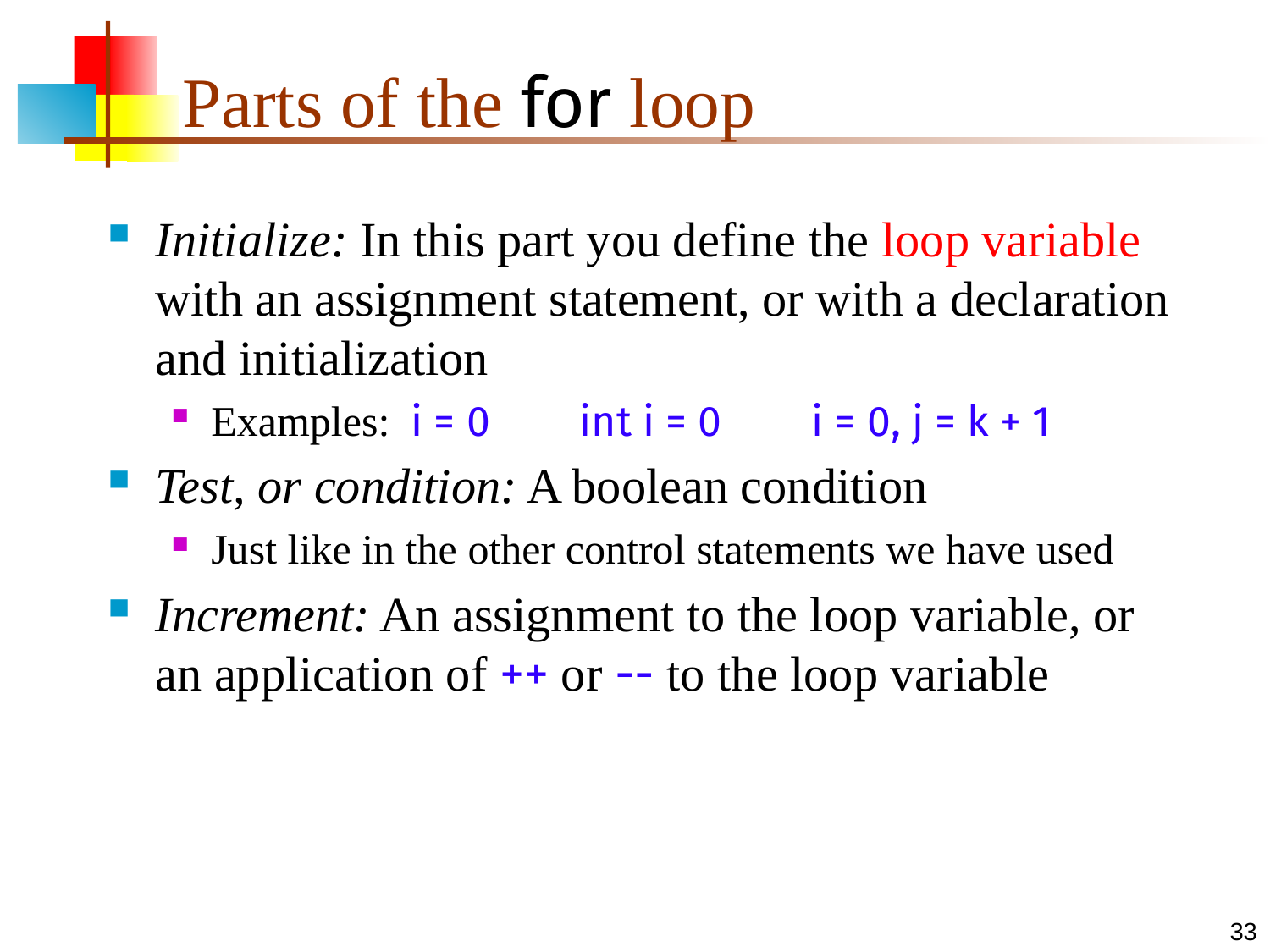

# Parts of the for loop
Initialize: In this part you define the loop variable with an assignment statement, or with a declaration and initialization
Examples:  i = 0        int i = 0        i = 0, j = k + 1
Test, or condition: A boolean condition
Just like in the other control statements we have used
Increment: An assignment to the loop variable, or an application of ++ or -- to the loop variable
33